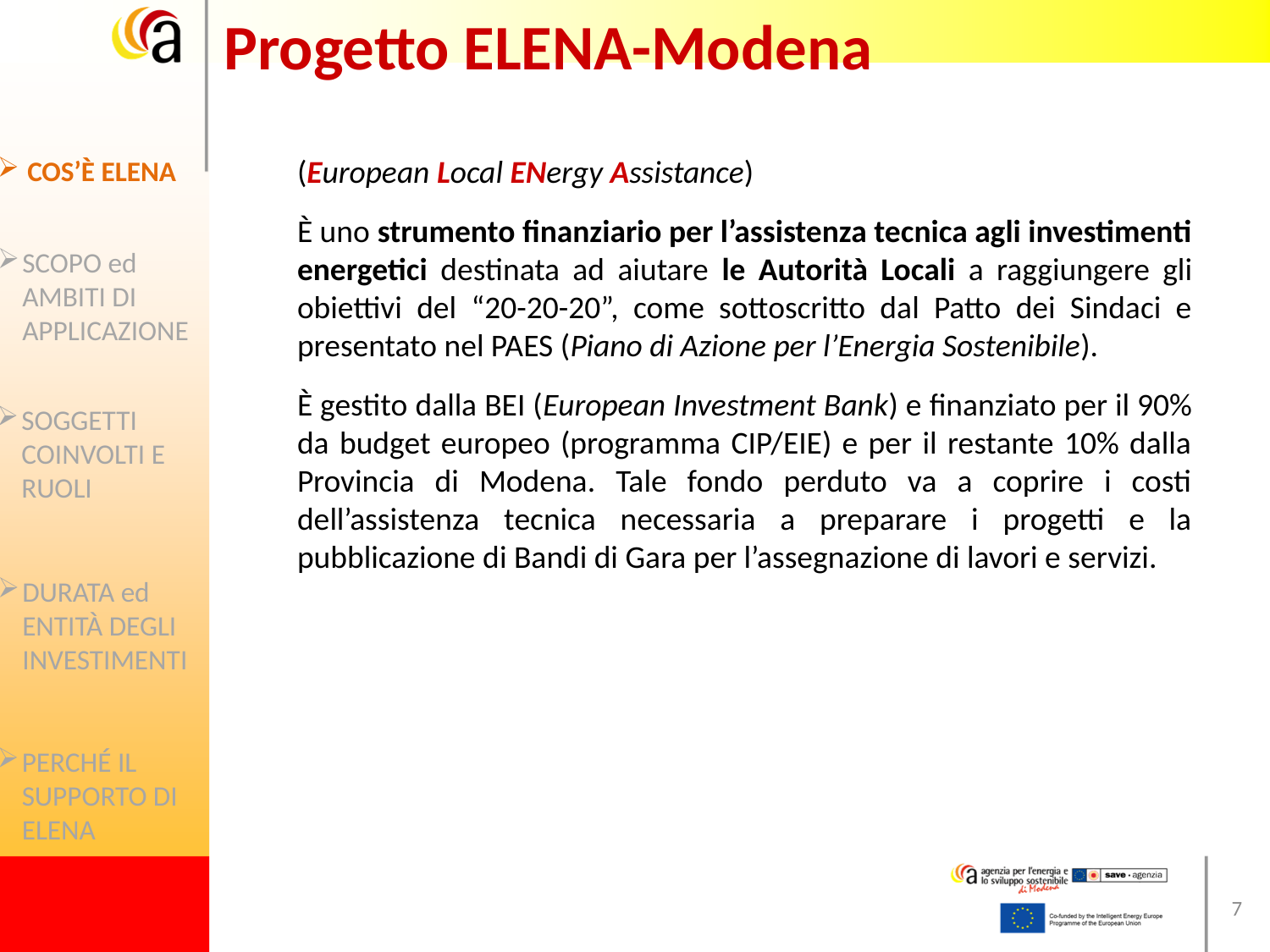

Progetto ELENA-Modena
(European Local ENergy Assistance)
È uno strumento finanziario per l’assistenza tecnica agli investimenti energetici destinata ad aiutare le Autorità Locali a raggiungere gli obiettivi del “20-20-20”, come sottoscritto dal Patto dei Sindaci e presentato nel PAES (Piano di Azione per l’Energia Sostenibile).
È gestito dalla BEI (European Investment Bank) e finanziato per il 90% da budget europeo (programma CIP/EIE) e per il restante 10% dalla Provincia di Modena. Tale fondo perduto va a coprire i costi dell’assistenza tecnica necessaria a preparare i progetti e la pubblicazione di Bandi di Gara per l’assegnazione di lavori e servizi.
COS’È ELENA
SCOPO ed
AMBITI DI APPLICAZIONE
SOGGETTI COINVOLTI E RUOLI
DURATA ed
ENTITÀ DEGLI INVESTIMENTI
PERCHÉ IL SUPPORTO DI ELENA
7